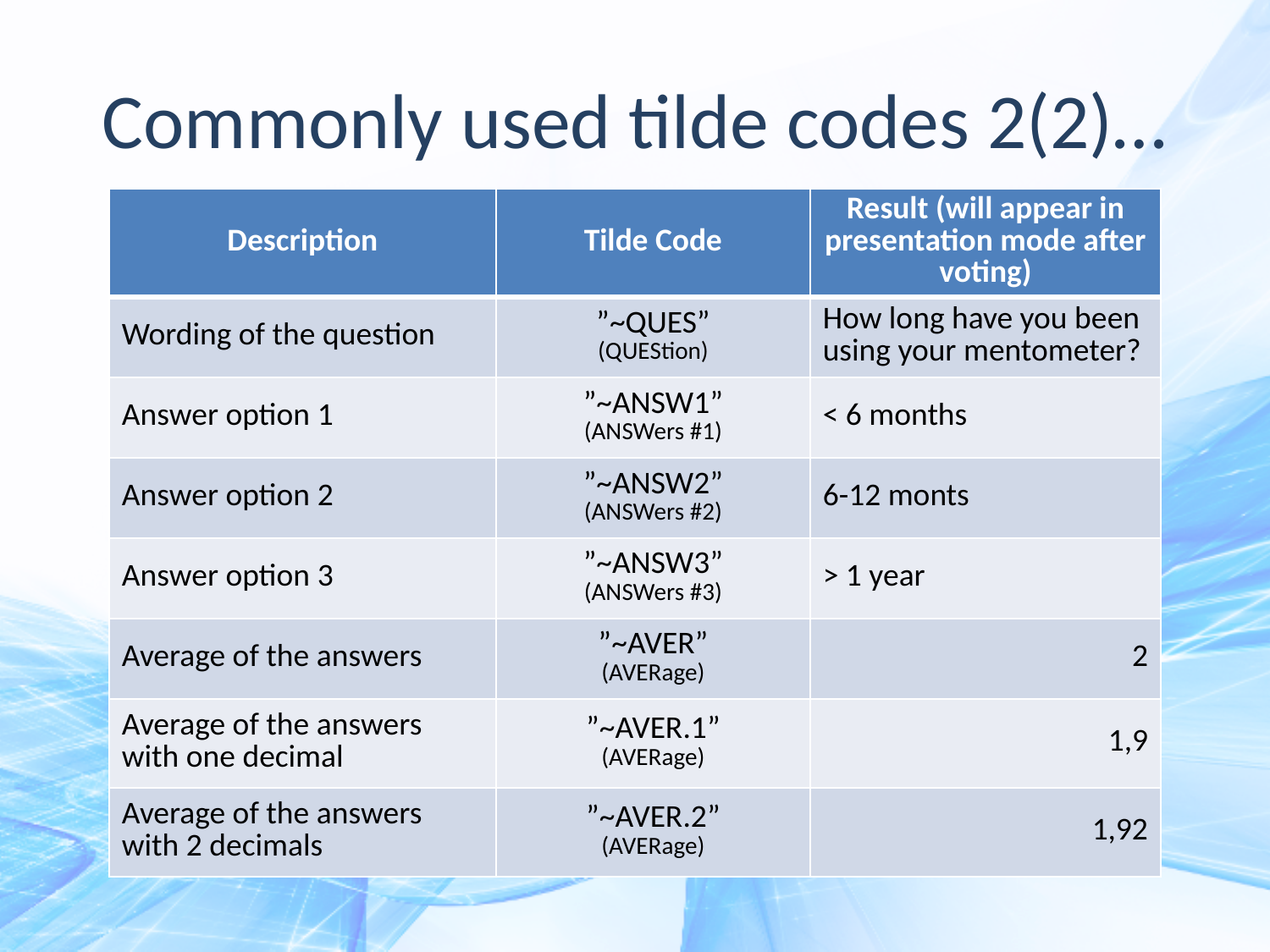

# Commonly used tilde codes 2(2)…
| Description | Tilde Code | Result (will appear in presentation mode after voting) |
| --- | --- | --- |
| Wording of the question | ”~QUES” (QUEStion) | How long have you been using your mentometer? |
| Answer option 1 | ”~ANSW1” (ANSWers #1) | < 6 months |
| Answer option 2 | ”~ANSW2” (ANSWers #2) | 6-12 monts |
| Answer option 3 | ”~ANSW3” (ANSWers #3) | > 1 year |
| Average of the answers | ”~AVER” (AVERage) | 2 |
| Average of the answers with one decimal | ”~AVER.1” (AVERage) | 1,9 |
| Average of the answers with 2 decimals | ”~AVER.2” (AVERage) | 1,92 |